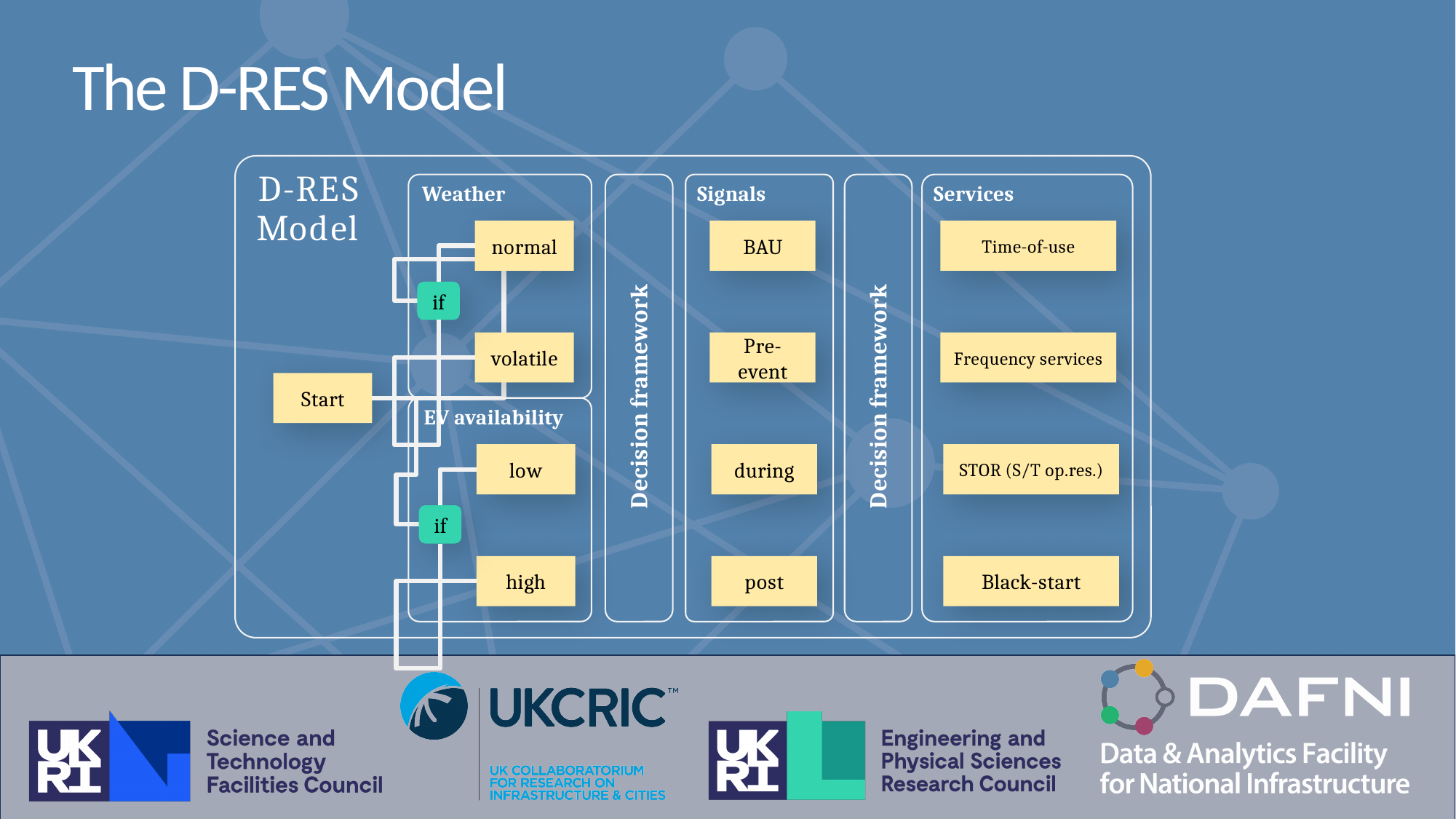

The D-RES Model
D-RES
Model

Decision framework
Decision framework

Signals

Services

Weather
BAU
Pre-event
during
post
Time-of-use
Frequency services
STOR (S/T op.res.)
Black-start
normal
if
volatile
Start

EV availability
low
if
high